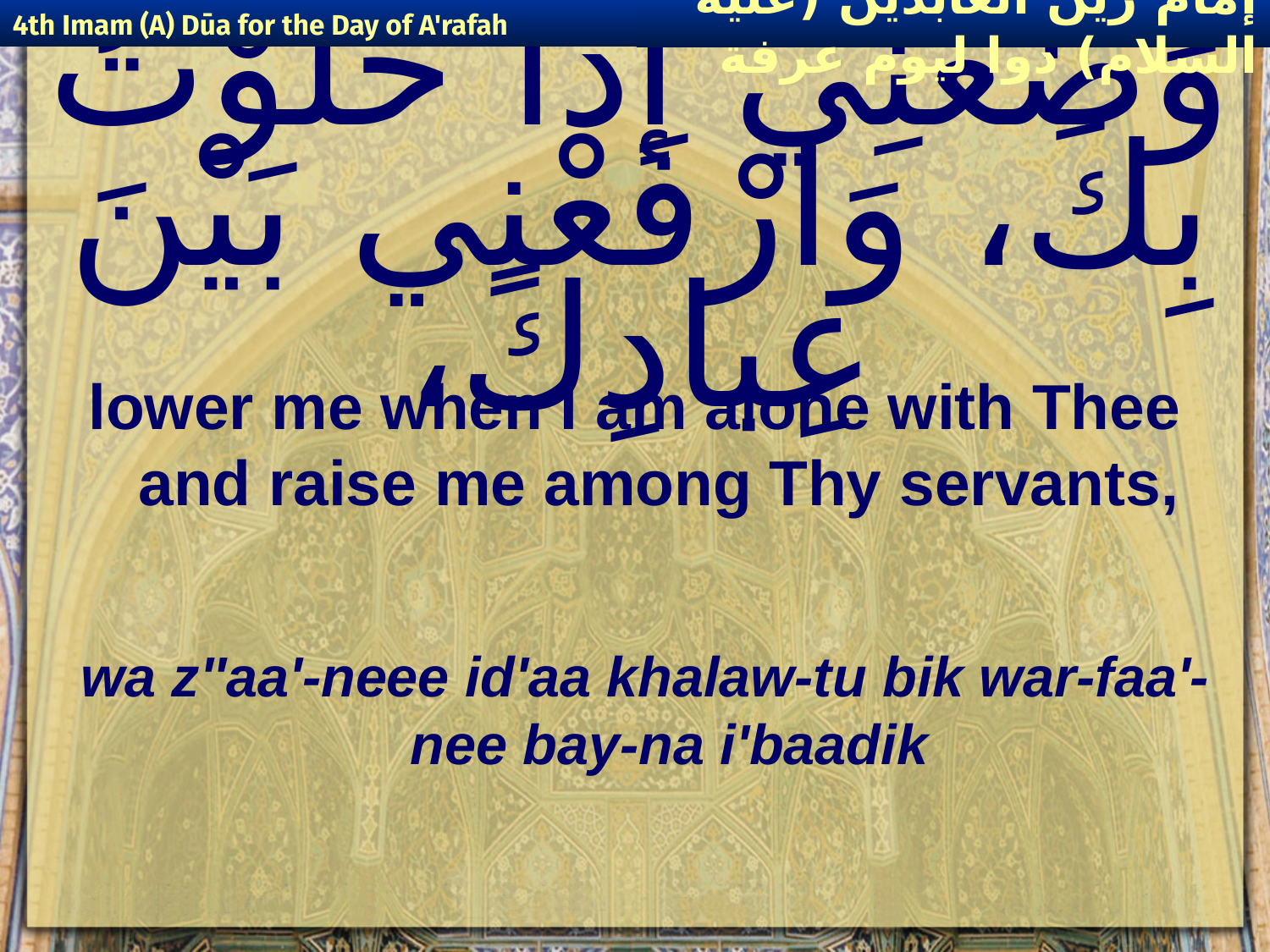

4th Imam (A) Dūa for the Day of A'rafah
إمام زين العابدين (عليه السلام) دوا ليوم عرفة
# وَضَعْنِي إذَا خَلَوْتُ بِكَ، وَارْفَعْنِي بَيْنَ عِبادِكَ،
lower me when I am alone with Thee and raise me among Thy servants,
wa z''aa'-neee id'aa khalaw-tu bik war-faa'-nee bay-na i'baadik